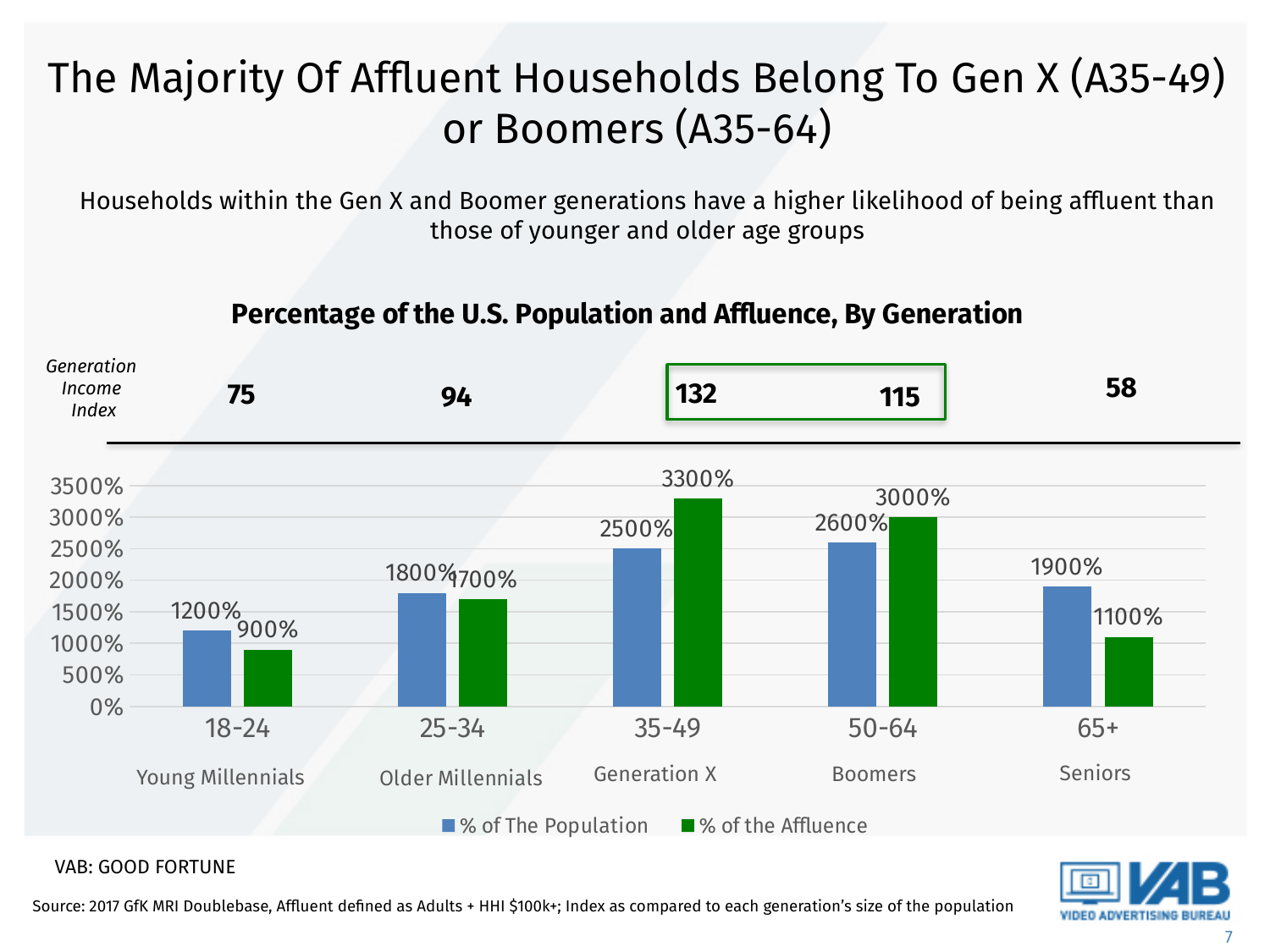

The Majority Of Affluent Households Belong To Gen X (A35-49) or Boomers (A35-64)
Households within the Gen X and Boomer generations have a higher likelihood of being affluent than those of younger and older age groups

### Chart: Percentage of the U.S. Population and Affluence, By Generation

| Category | % of The Population | % of the Affluence |
|---|---|---|
| 18-24 | 12.0 | 9.0 |
| 25-34 | 18.0 | 17.0 |
| 35-49 | 25.0 | 33.0 |
| 50-64 | 26.0 | 30.0 |
| 65+ | 19.0 | 11.0 |
Generation Income
 Index
58

132
75
94
115

### Chart

| Category |
|---|
Seniors
Boomers
Generation X
Young Millennials
VAB: GOOD FORTUNE
Source: 2017 GfK MRI Doublebase, Affluent defined as Adults + HHI $100k+; Index as compared to each generation’s size of the population